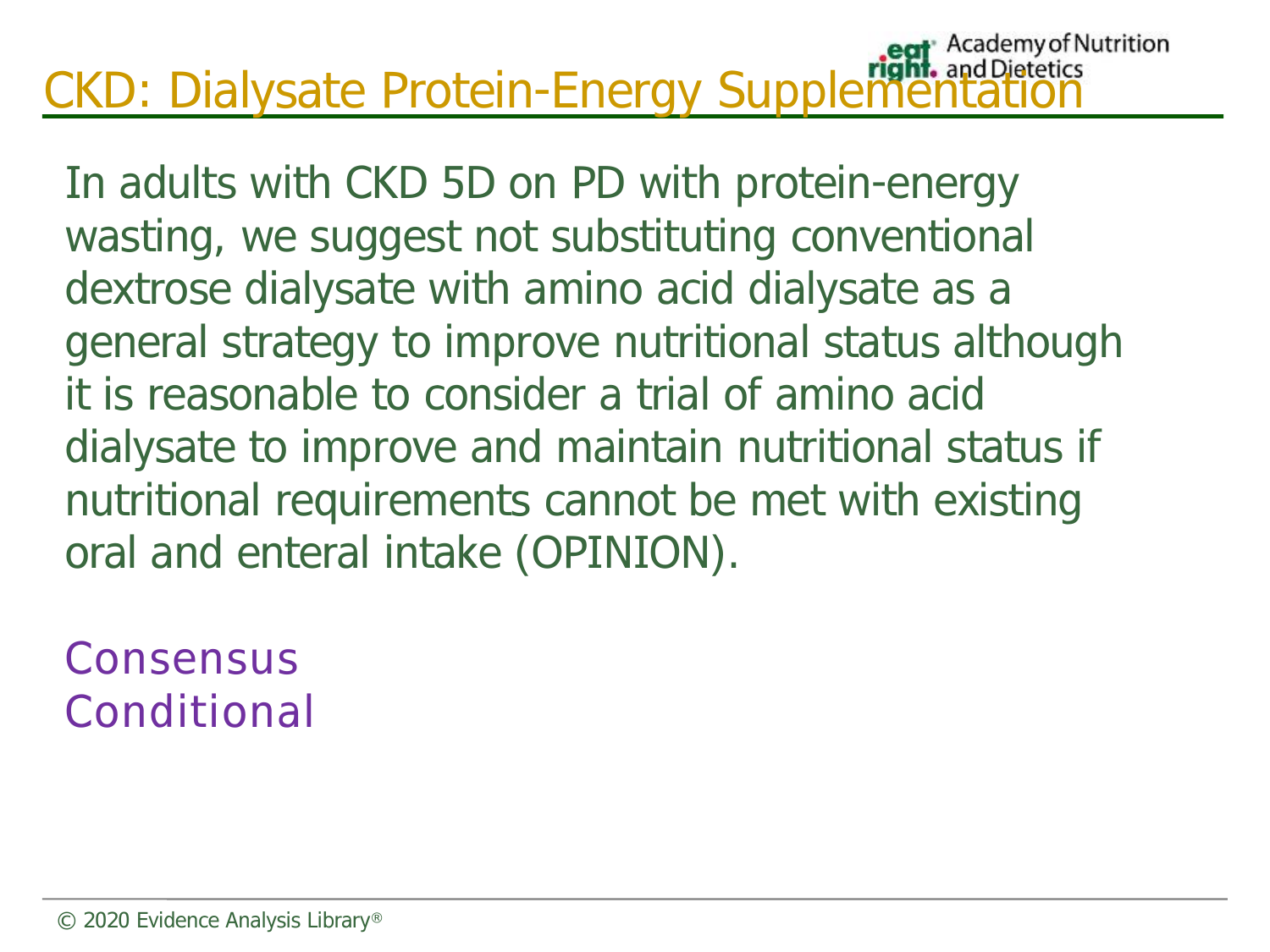

# CKD: Dialysate Protein-Energy Supplementation
In adults with CKD 5D on PD with protein-energy wasting, we suggest not substituting conventional dextrose dialysate with amino acid dialysate as a general strategy to improve nutritional status although it is reasonable to consider a trial of amino acid dialysate to improve and maintain nutritional status if nutritional requirements cannot be met with existing oral and enteral intake (OPINION).
Consensus
Conditional
© 2020 Evidence Analysis Library®